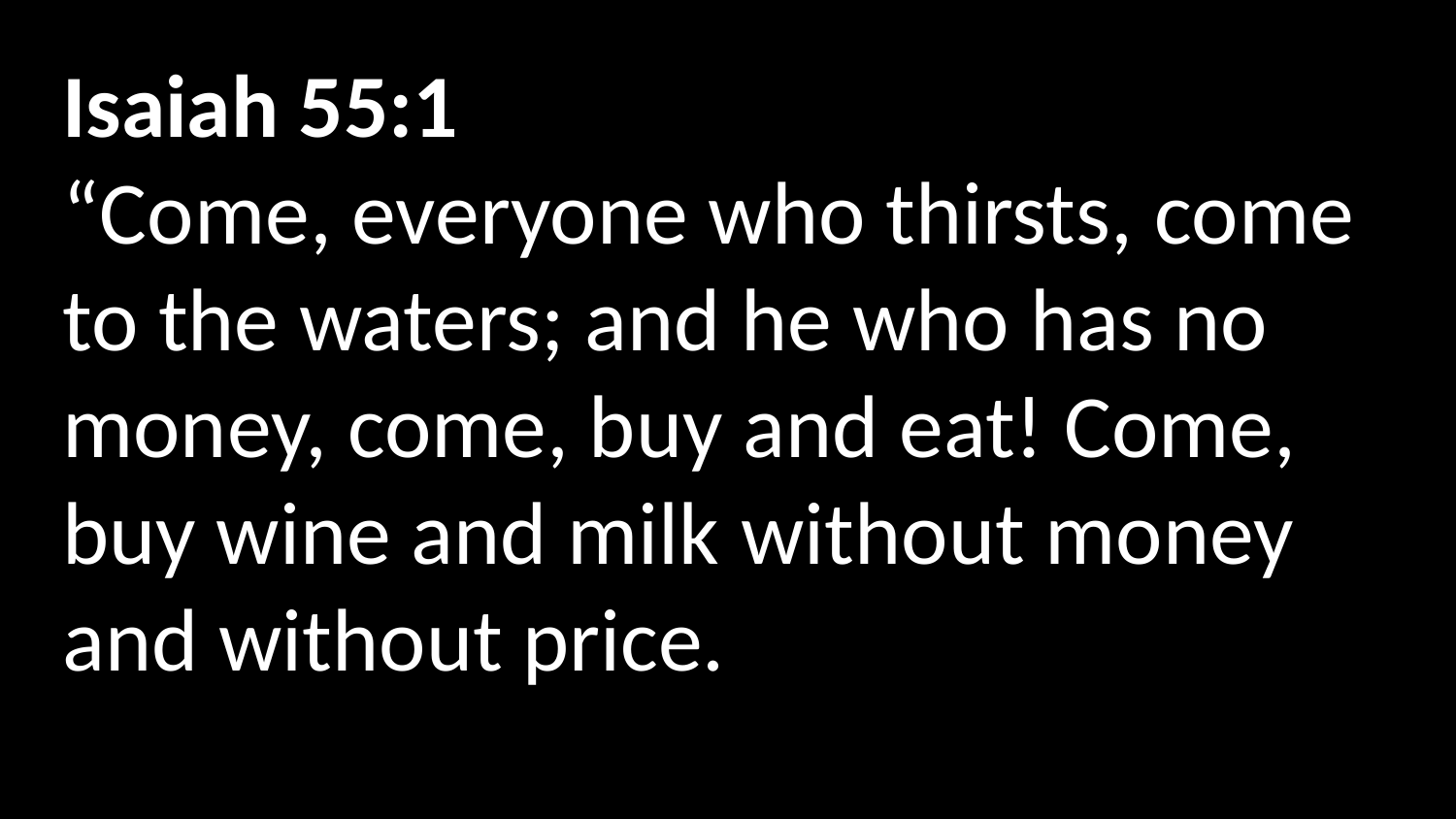

Isaiah 55:1
“Come, everyone who thirsts, come to the waters; and he who has no money, come, buy and eat! Come, buy wine and milk without money and without price.